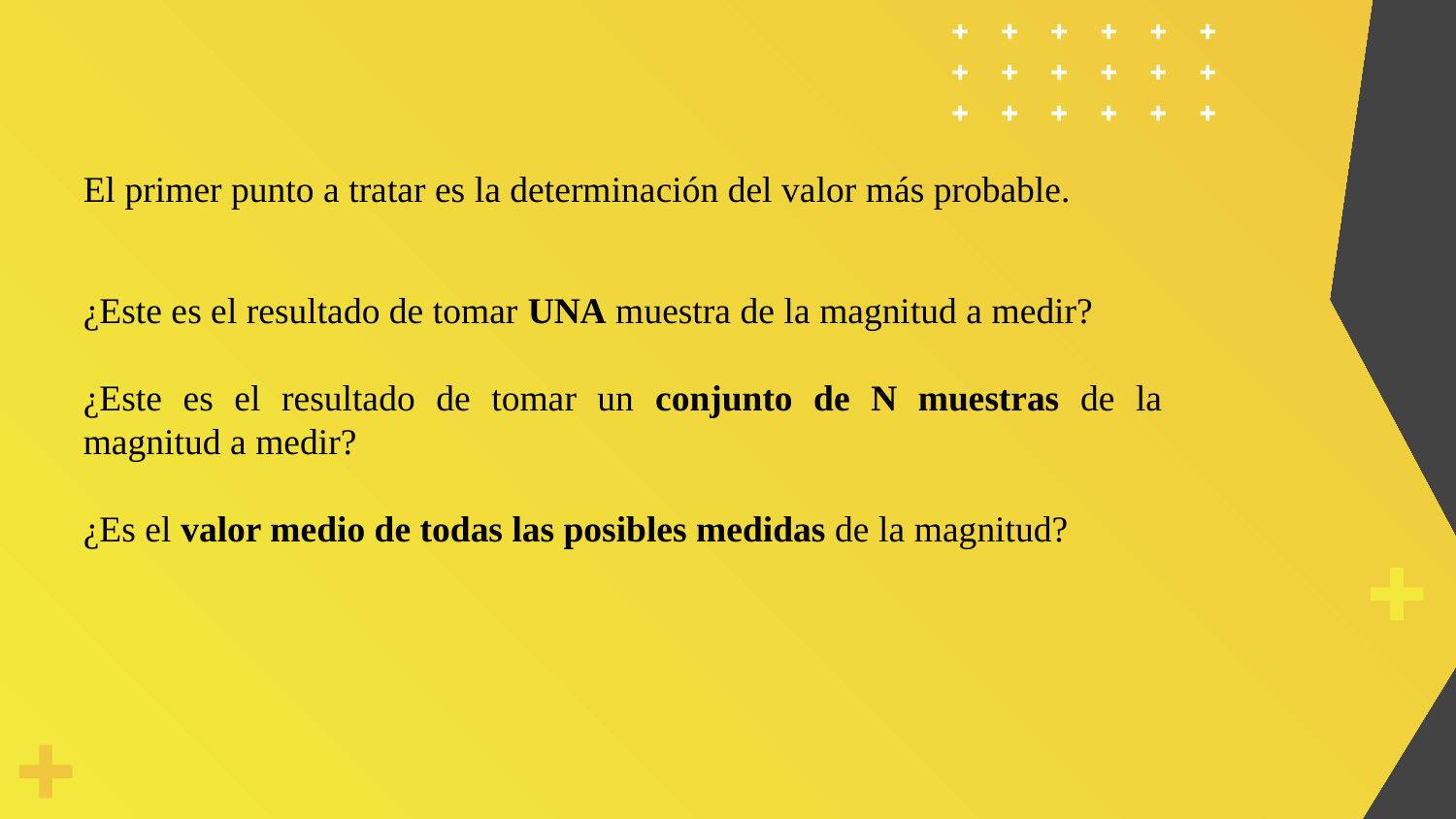

El primer punto a tratar es la determinación del valor más probable.

¿Este es el resultado de tomar UNA muestra de la magnitud a medir?

¿Este es el resultado de tomar un conjunto de N muestras de la magnitud a medir?

¿Es el valor medio de todas las posibles medidas de la magnitud?